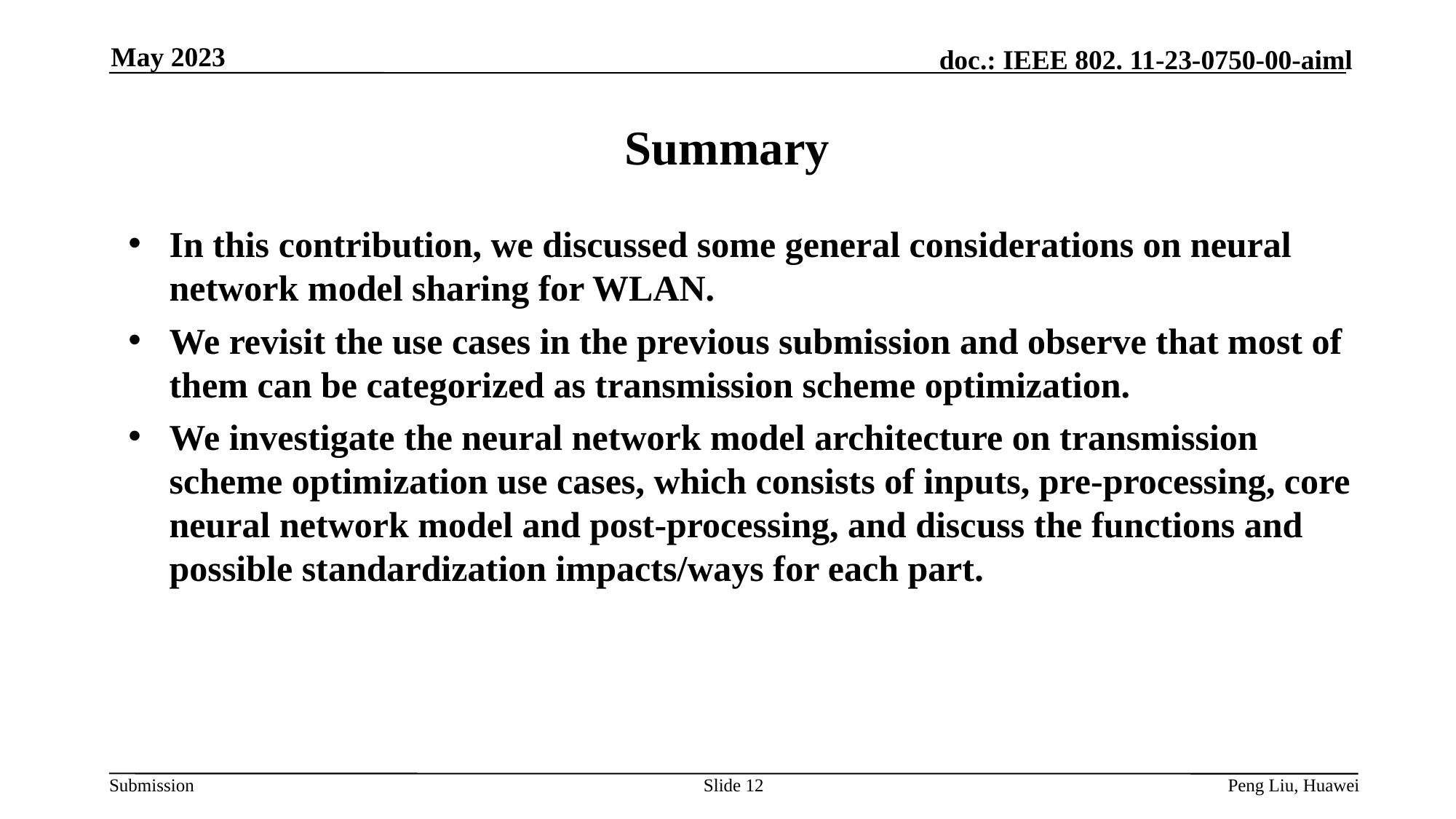

May 2023
# Summary
In this contribution, we discussed some general considerations on neural network model sharing for WLAN.
We revisit the use cases in the previous submission and observe that most of them can be categorized as transmission scheme optimization.
We investigate the neural network model architecture on transmission scheme optimization use cases, which consists of inputs, pre-processing, core neural network model and post-processing, and discuss the functions and possible standardization impacts/ways for each part.

Slide 12
Peng Liu, Huawei